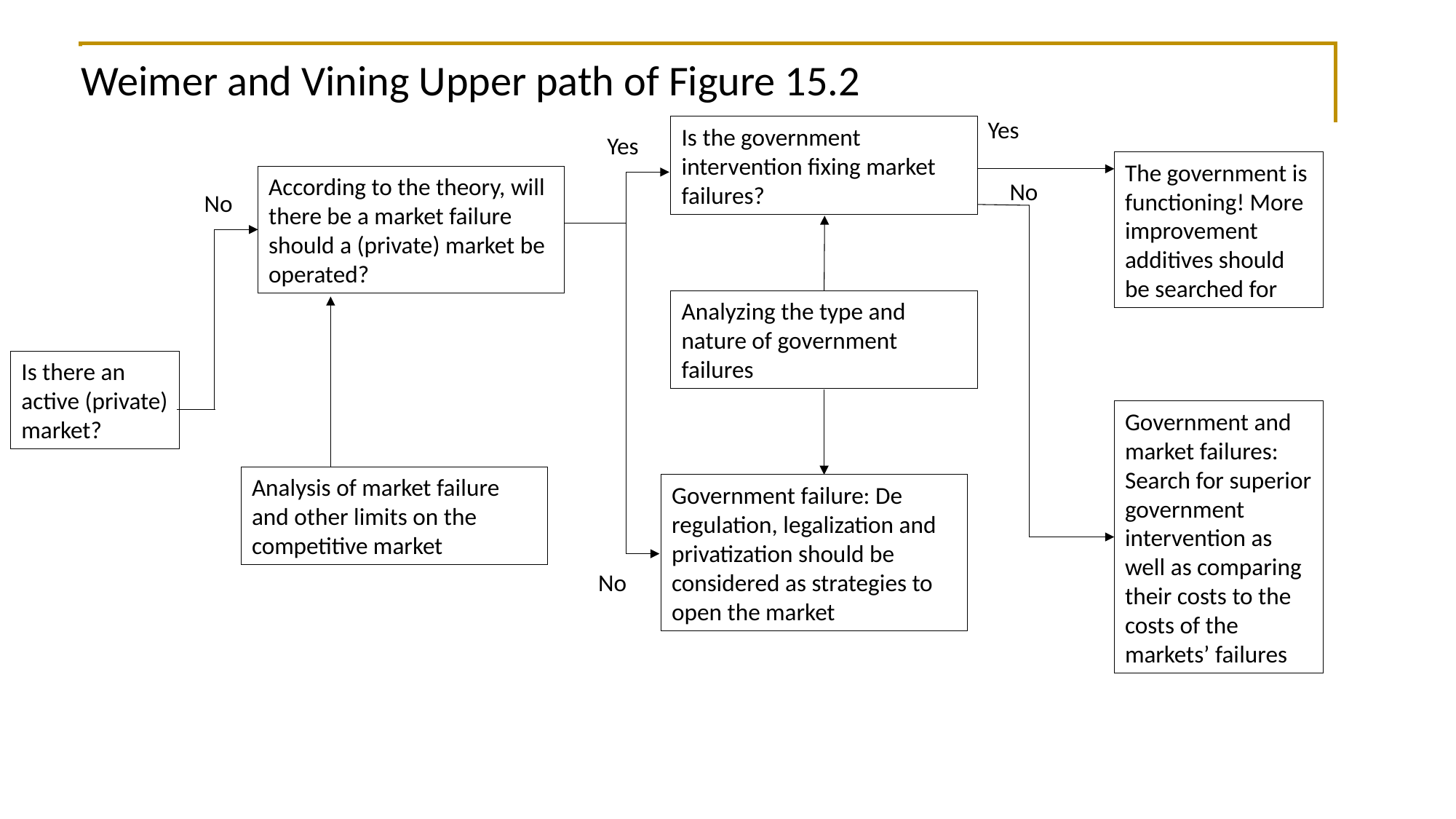

# Weimer and Vining Upper path of Figure 15.2

Yes
Is the government intervention fixing market failures?

Yes
Yes
The government is functioning! More improvement additives should be searched for
According to the theory, will there be a market failure should a (private) market be operated?
No
No
Analyzing the type and nature of government failures
Is there an active (private) market?
Government and market failures: Search for superior government intervention as well as comparing their costs to the costs of the markets’ failures
Analysis of market failure and other limits on the competitive market
Government failure: De regulation, legalization and privatization should be considered as strategies to open the market
No